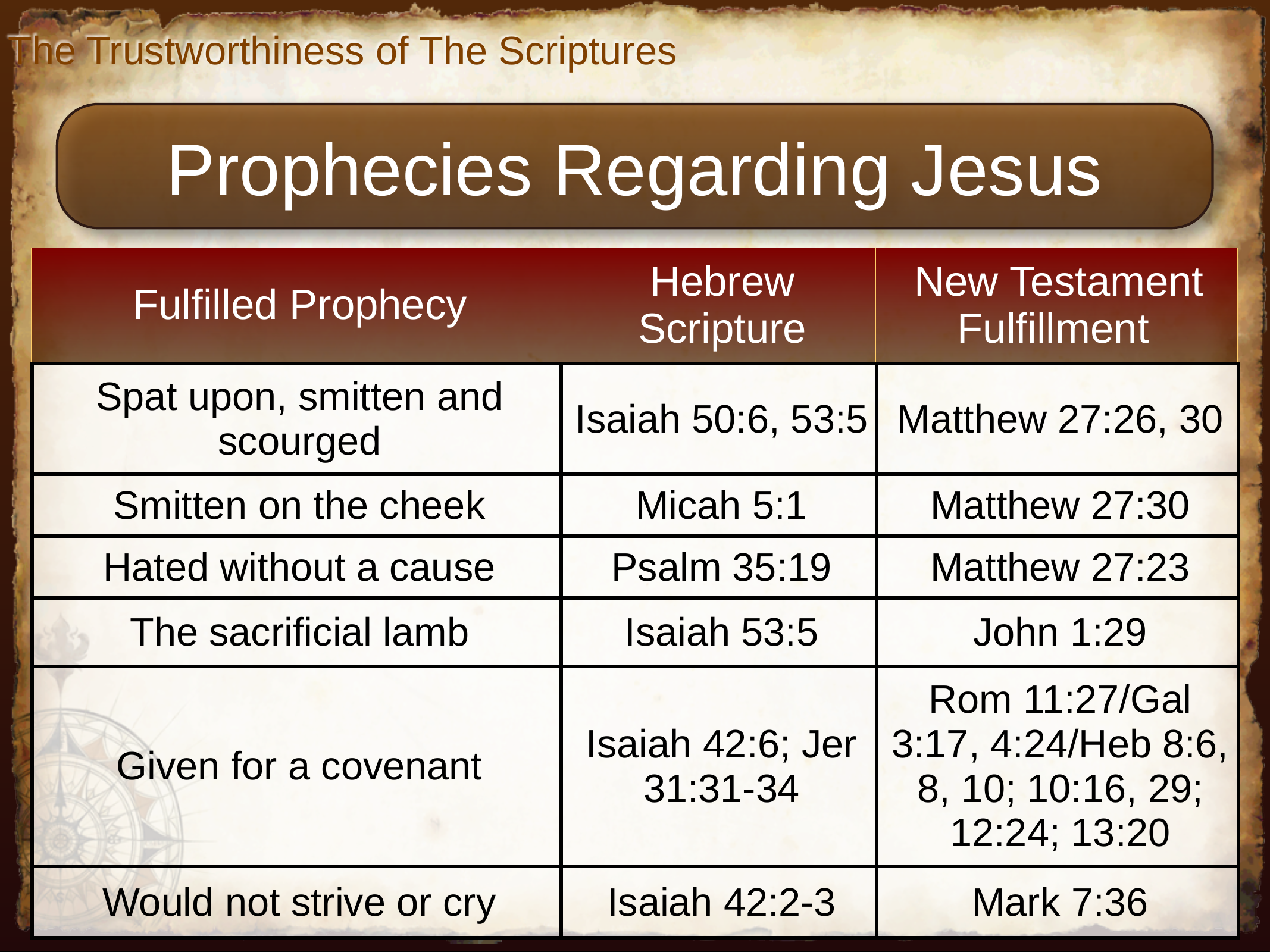

The Trustworthiness of The Scriptures

Prophecies Regarding Jesus
| Fulfilled Prophecy | Hebrew Scripture | New Testament Fulfillment |
| --- | --- | --- |
| Spat upon, smitten and scourged | Isaiah 50:6, 53:5 | Matthew 27:26, 30 |
| --- | --- | --- |
| Smitten on the cheek | Micah 5:1 | Matthew 27:30 |
| Hated without a cause | Psalm 35:19 | Matthew 27:23 |
| The sacrificial lamb | Isaiah 53:5 | John 1:29 |
| Given for a covenant | Isaiah 42:6; Jer 31:31-34 | Rom 11:27/Gal 3:17, 4:24/Heb 8:6, 8, 10; 10:16, 29; 12:24; 13:20 |
| Would not strive or cry | Isaiah 42:2-3 | Mark 7:36 |